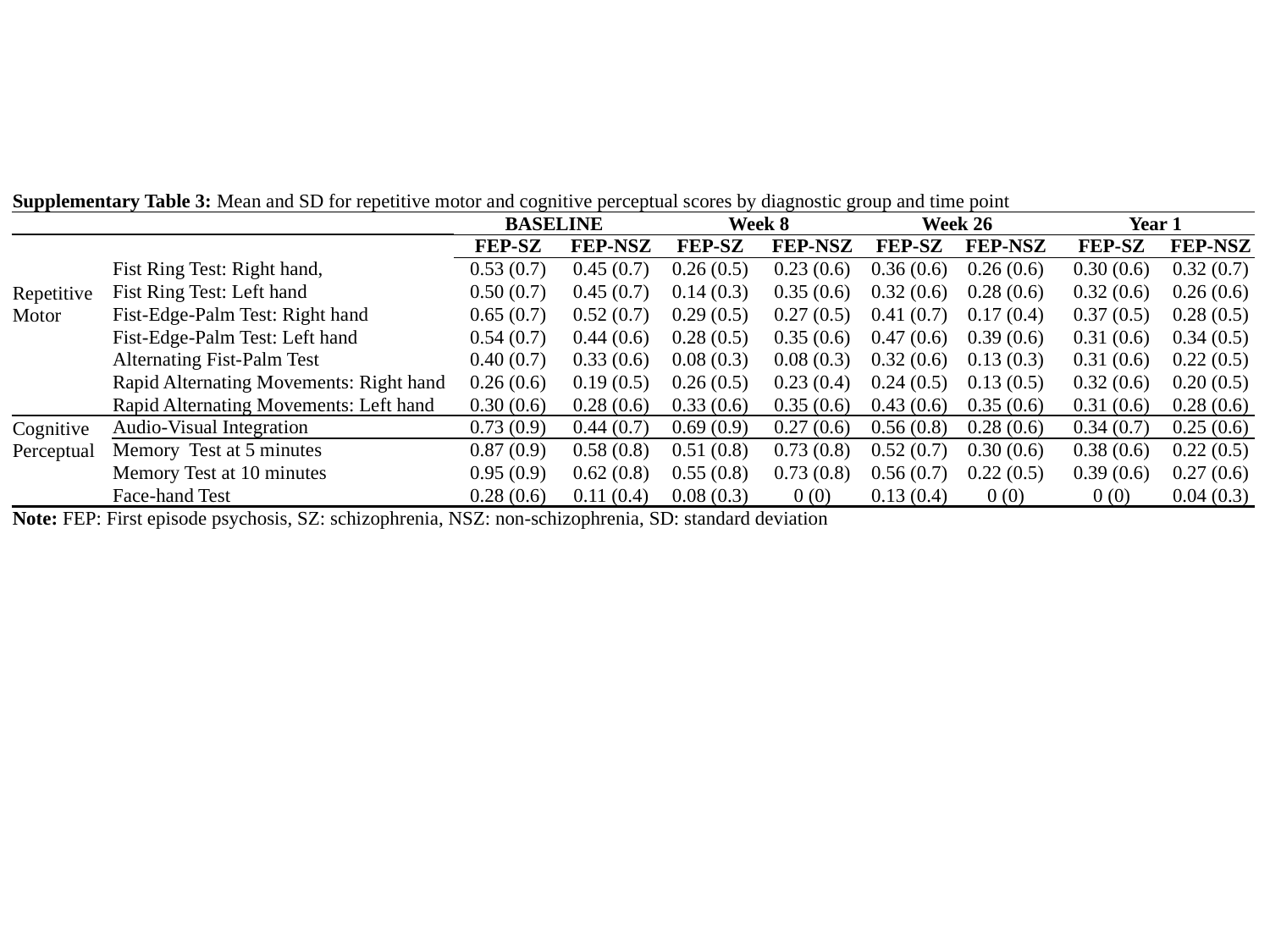

| Supplementary Table 3: Mean and SD for repetitive motor and cognitive perceptual scores by diagnostic group and time point |  |  |  |  |  |  |  |  |  |  |
| --- | --- | --- | --- | --- | --- | --- | --- | --- | --- | --- |
|  |  |  | BASELINE |  | Week 8 |  | Week 26 |  | Year 1 |  |
|  |  |  | FEP-SZ | FEP-NSZ | FEP-SZ | FEP-NSZ | FEP-SZ | FEP-NSZ | FEP-SZ | FEP-NSZ |
| Repetitive Motor |  | Fist Ring Test: Right hand, | 0.53 (0.7) | 0.45 (0.7) | 0.26 (0.5) | 0.23 (0.6) | 0.36 (0.6) | 0.26 (0.6) | 0.30 (0.6) | 0.32 (0.7) |
|  |  | Fist Ring Test: Left hand | 0.50 (0.7) | 0.45 (0.7) | 0.14 (0.3) | 0.35 (0.6) | 0.32 (0.6) | 0.28 (0.6) | 0.32 (0.6) | 0.26 (0.6) |
|  |  | Fist-Edge-Palm Test: Right hand | 0.65 (0.7) | 0.52 (0.7) | 0.29 (0.5) | 0.27 (0.5) | 0.41 (0.7) | 0.17 (0.4) | 0.37 (0.5) | 0.28 (0.5) |
|  |  | Fist-Edge-Palm Test: Left hand | 0.54 (0.7) | 0.44 (0.6) | 0.28 (0.5) | 0.35 (0.6) | 0.47 (0.6) | 0.39 (0.6) | 0.31 (0.6) | 0.34 (0.5) |
|  |  | Alternating Fist-Palm Test | 0.40 (0.7) | 0.33 (0.6) | 0.08 (0.3) | 0.08 (0.3) | 0.32 (0.6) | 0.13 (0.3) | 0.31 (0.6) | 0.22 (0.5) |
|  |  | Rapid Alternating Movements: Right hand | 0.26 (0.6) | 0.19 (0.5) | 0.26 (0.5) | 0.23 (0.4) | 0.24 (0.5) | 0.13 (0.5) | 0.32 (0.6) | 0.20 (0.5) |
|  |  | Rapid Alternating Movements: Left hand | 0.30 (0.6) | 0.28 (0.6) | 0.33 (0.6) | 0.35 (0.6) | 0.43 (0.6) | 0.35 (0.6) | 0.31 (0.6) | 0.28 (0.6) |
| Cognitive Perceptual |  | Audio-Visual Integration | 0.73 (0.9) | 0.44 (0.7) | 0.69 (0.9) | 0.27 (0.6) | 0.56 (0.8) | 0.28 (0.6) | 0.34 (0.7) | 0.25 (0.6) |
|  |  | Memory Test at 5 minutes | 0.87 (0.9) | 0.58 (0.8) | 0.51 (0.8) | 0.73 (0.8) | 0.52 (0.7) | 0.30 (0.6) | 0.38 (0.6) | 0.22 (0.5) |
|  |  | Memory Test at 10 minutes | 0.95 (0.9) | 0.62 (0.8) | 0.55 (0.8) | 0.73 (0.8) | 0.56 (0.7) | 0.22 (0.5) | 0.39 (0.6) | 0.27 (0.6) |
|  |  | Face-hand Test | 0.28 (0.6) | 0.11 (0.4) | 0.08 (0.3) | 0 (0) | 0.13 (0.4) | 0 (0) | 0 (0) | 0.04 (0.3) |
| Note: FEP: First episode psychosis, SZ: schizophrenia, NSZ: non-schizophrenia, SD: standard deviation |  |  |  |  |  |  |  |  |  |  |